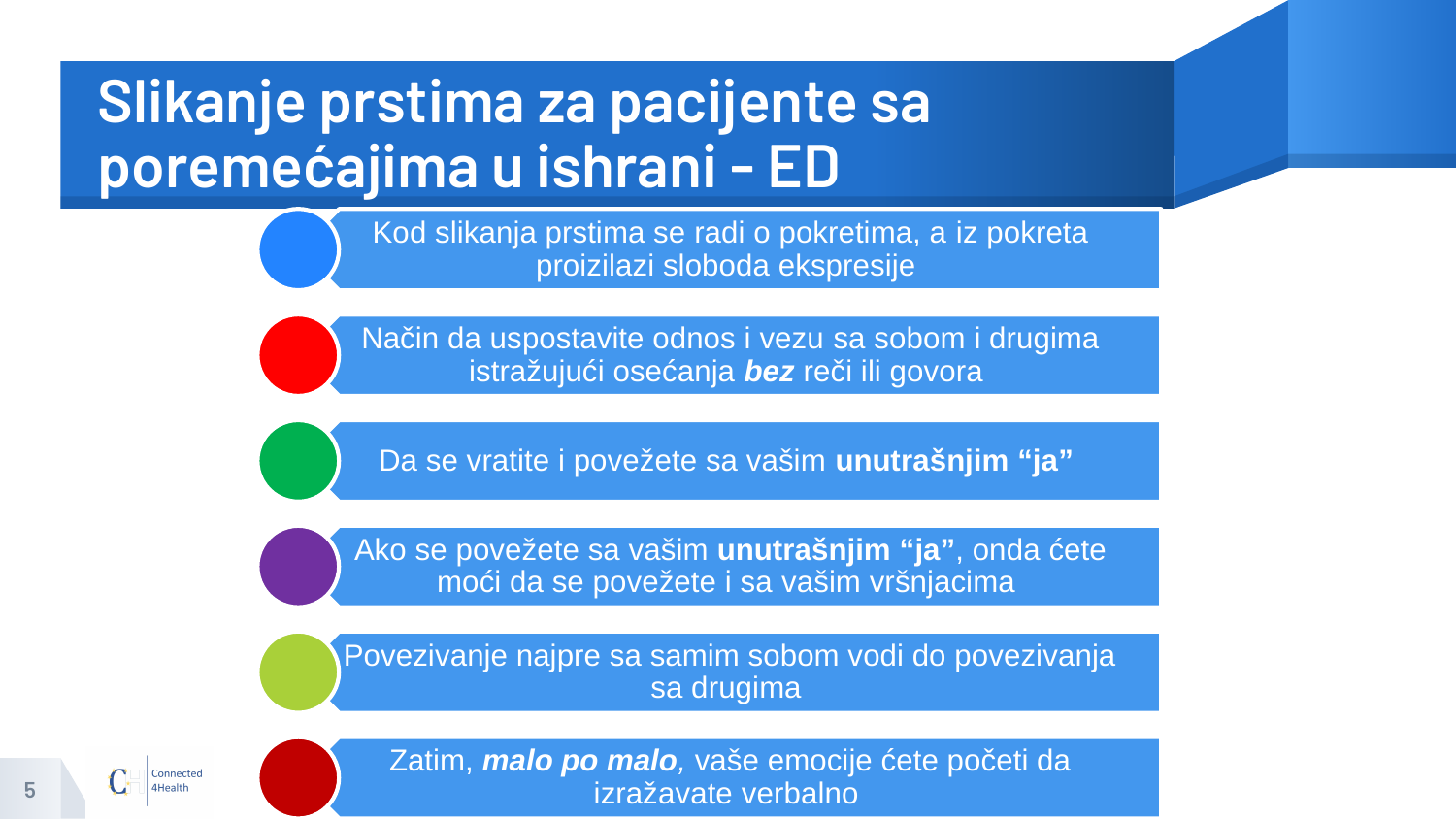

# Slikanje prstima za pacijente sa poremećajima u ishrani - ED
Kod slikanja prstima se radi o pokretima, a iz pokreta proizilazi sloboda ekspresije
Način da uspostavite odnos i vezu sa sobom i drugima istražujući osećanja bez reči ili govora
Da se vratite i povežete sa vašim unutrašnjim “ja”
Ako se povežete sa vašim unutrašnjim “ja”, onda ćete moći da se povežete i sa vašim vršnjacima
Povezivanje najpre sa samim sobom vodi do povezivanja sa drugima
Zatim, malo po malo, vaše emocije ćete početi da izražavate verbalno
5